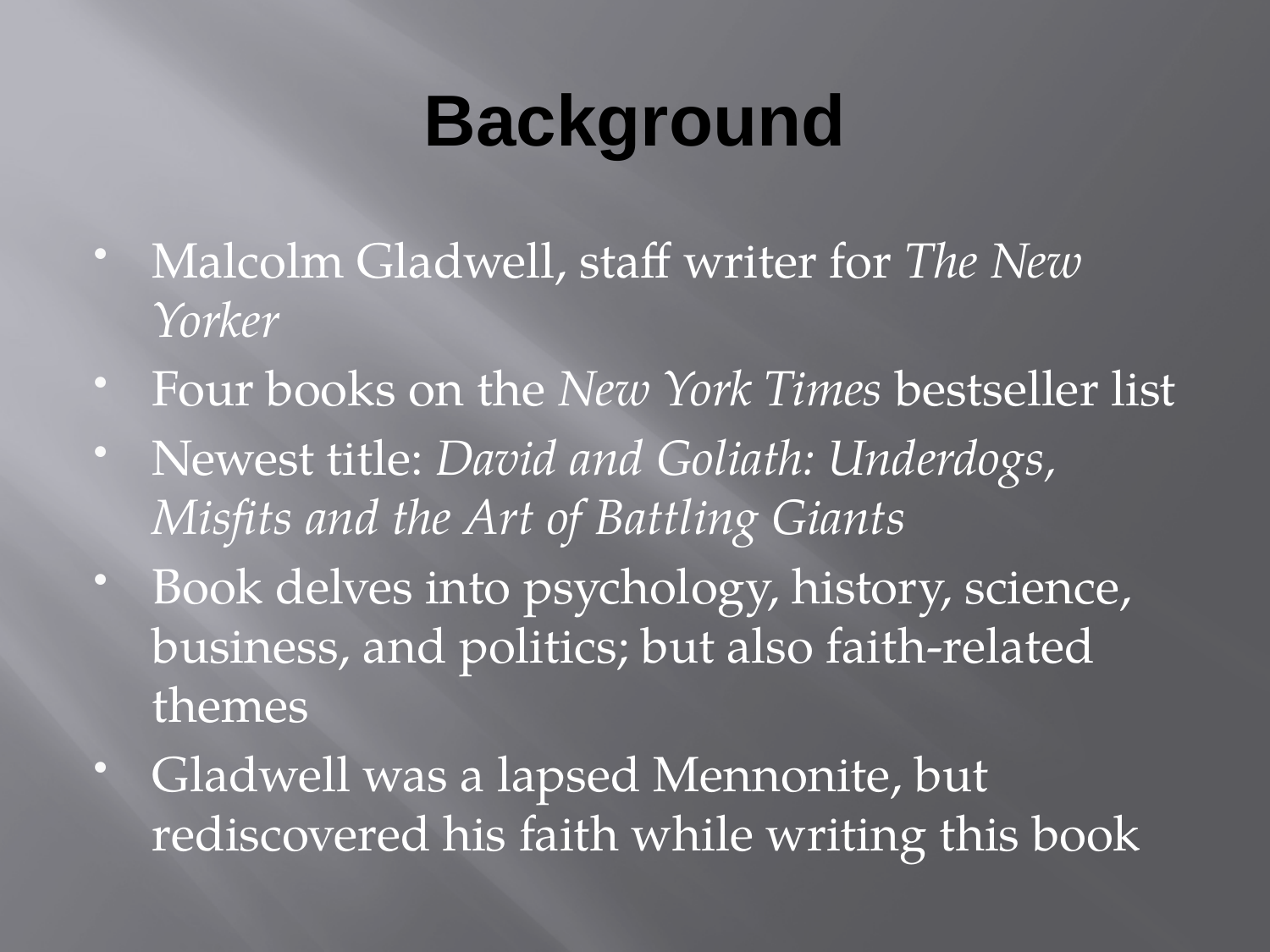

# Background
Malcolm Gladwell, staff writer for The New Yorker
Four books on the New York Times bestseller list
Newest title: David and Goliath: Underdogs, Misfits and the Art of Battling Giants
Book delves into psychology, history, science, business, and politics; but also faith-related themes
Gladwell was a lapsed Mennonite, but rediscovered his faith while writing this book